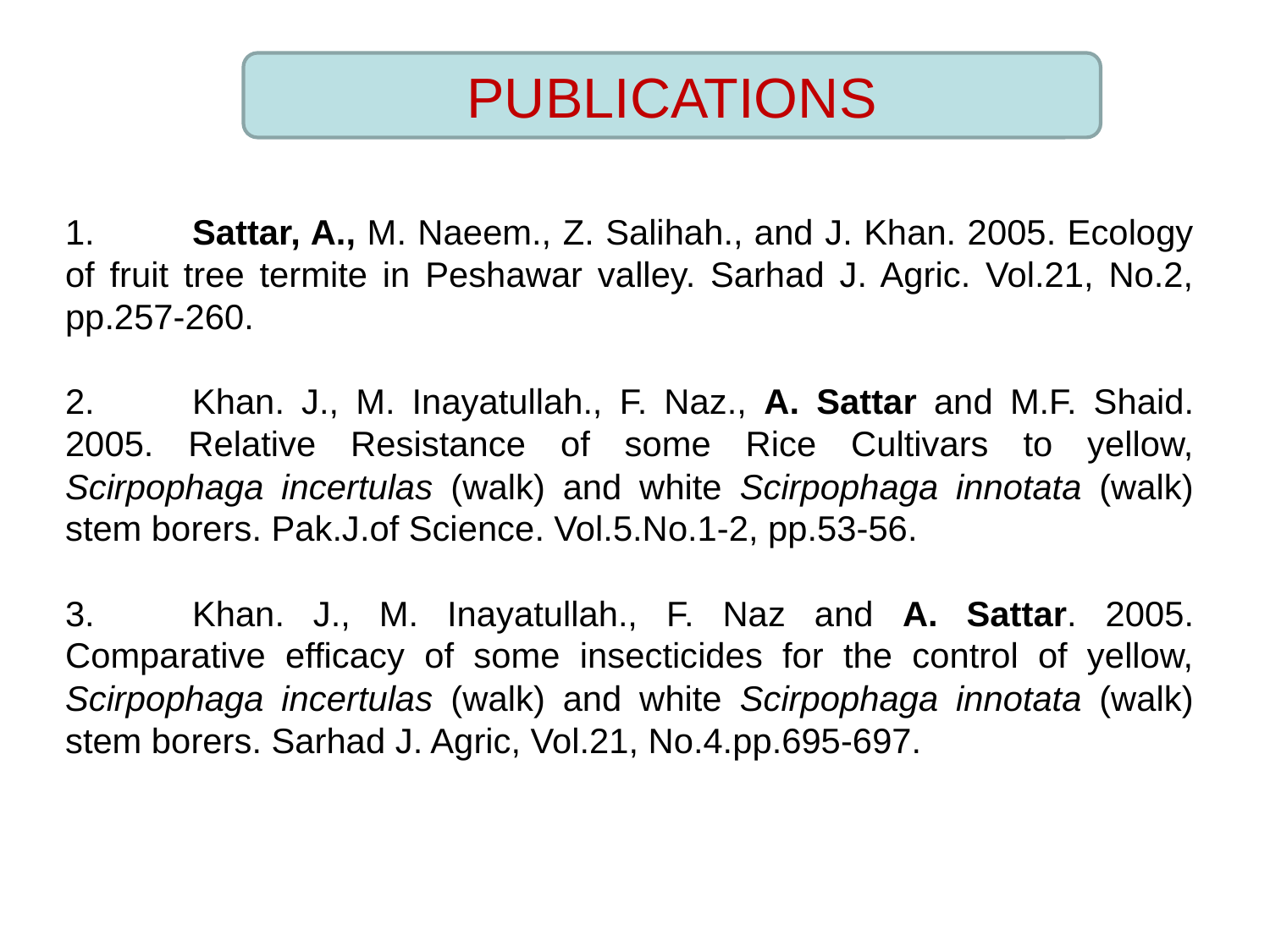

PUBLICATIONS
1.	Sattar, A., M. Naeem., Z. Salihah., and J. Khan. 2005. Ecology of fruit tree termite in Peshawar valley. Sarhad J. Agric. Vol.21, No.2, pp.257-260.

2.	Khan. J., M. Inayatullah., F. Naz., A. Sattar and M.F. Shaid. 2005. Relative Resistance of some Rice Cultivars to yellow, Scirpophaga incertulas (walk) and white Scirpophaga innotata (walk) stem borers. Pak.J.of Science. Vol.5.No.1-2, pp.53-56.

3.	Khan. J., M. Inayatullah., F. Naz and A. Sattar. 2005. Comparative efficacy of some insecticides for the control of yellow, Scirpophaga incertulas (walk) and white Scirpophaga innotata (walk) stem borers. Sarhad J. Agric, Vol.21, No.4.pp.695-697.